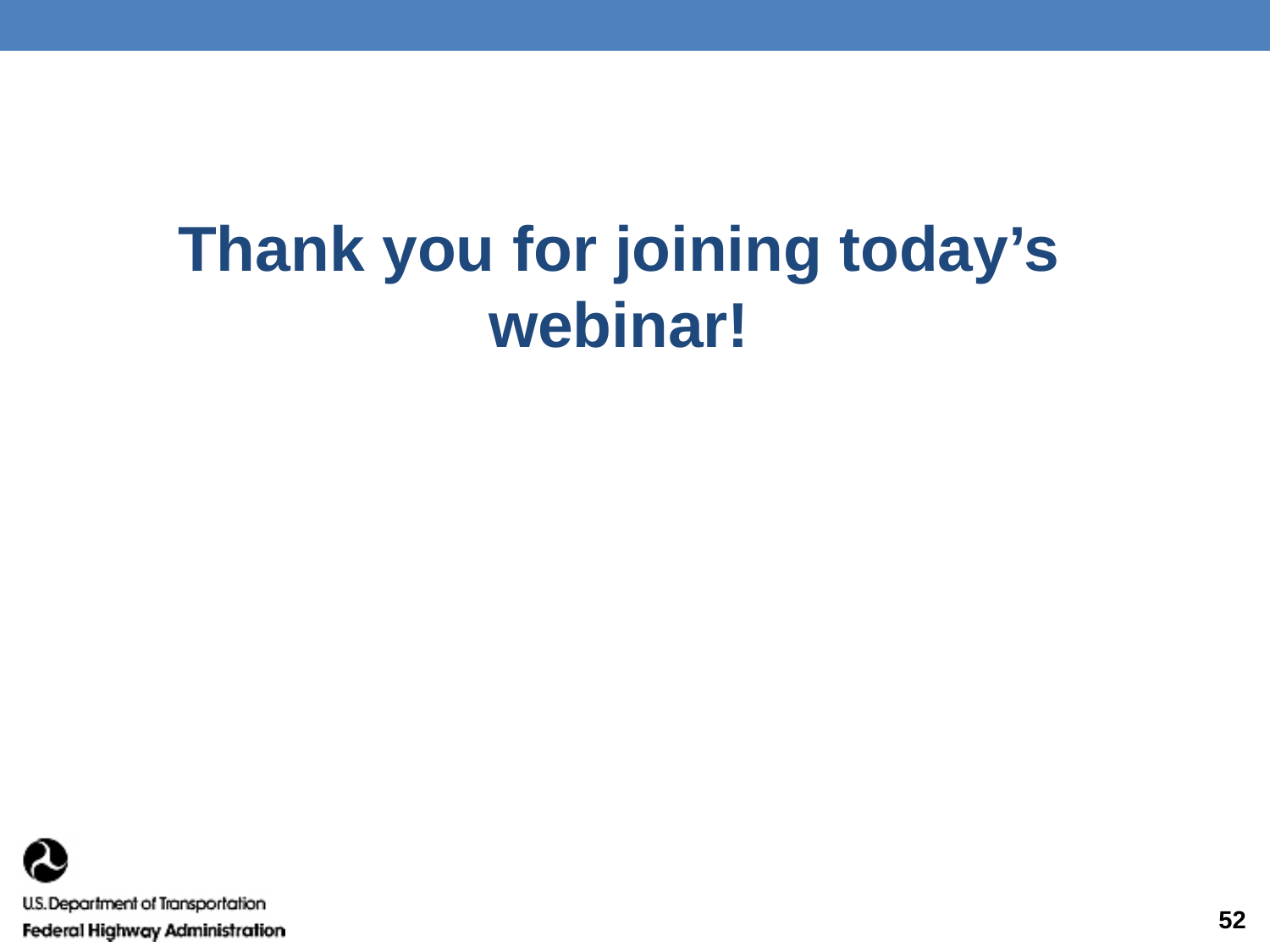

Thank you for joining today’s webinar!

52